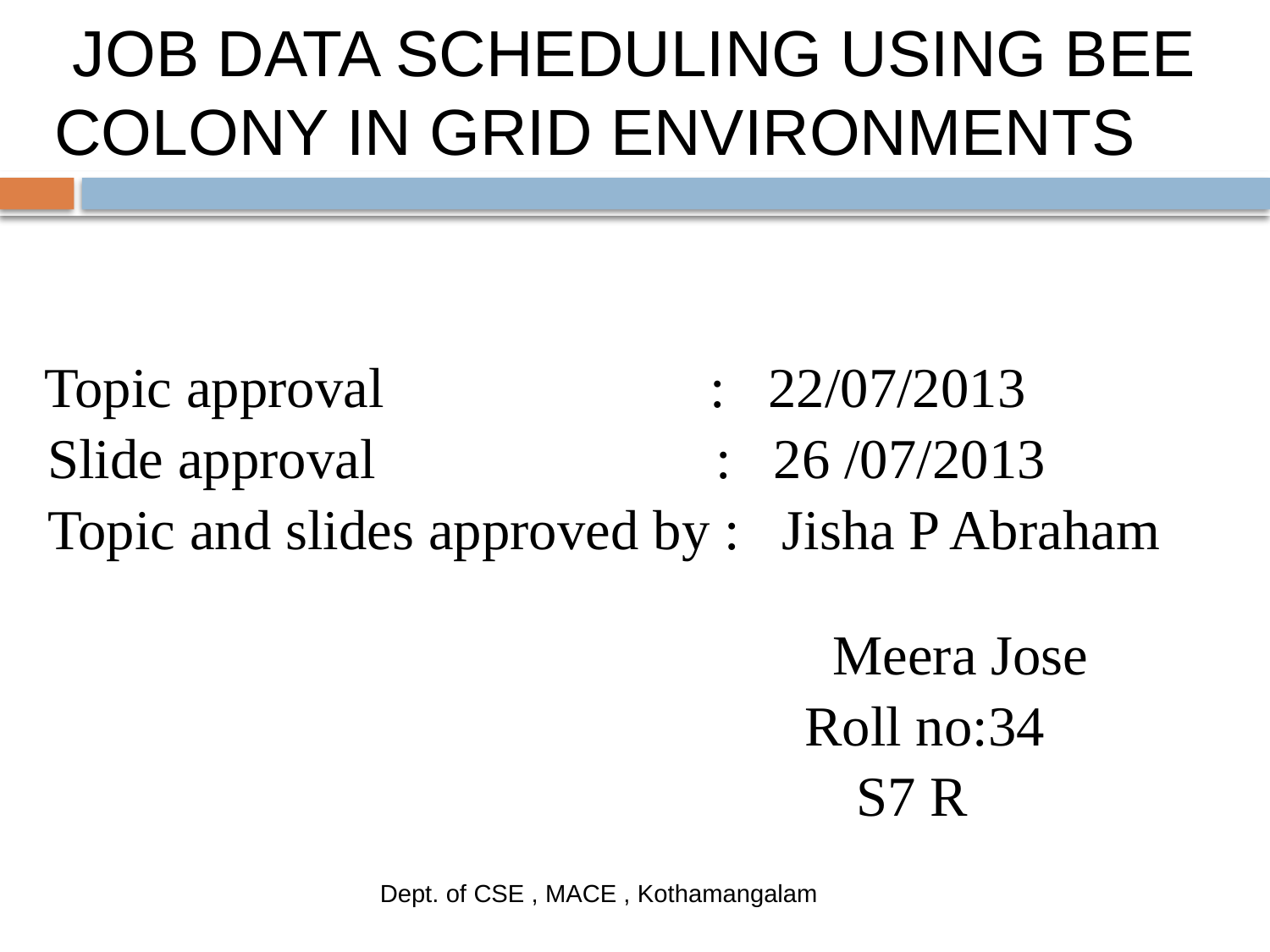

# JOB DATA SCHEDULING USING BEE COLONY IN GRID ENVIRONMENTS

 Topic approval                       :   22/07/2013
 Slide approval                        :   26 /07/2013
 Topic and slides approved by :   Jisha P Abraham

                                                                          Meera Jose
		                                                 Roll no:34
                                                          S7 R

Dept. of CSE , MACE , Kothamangalam